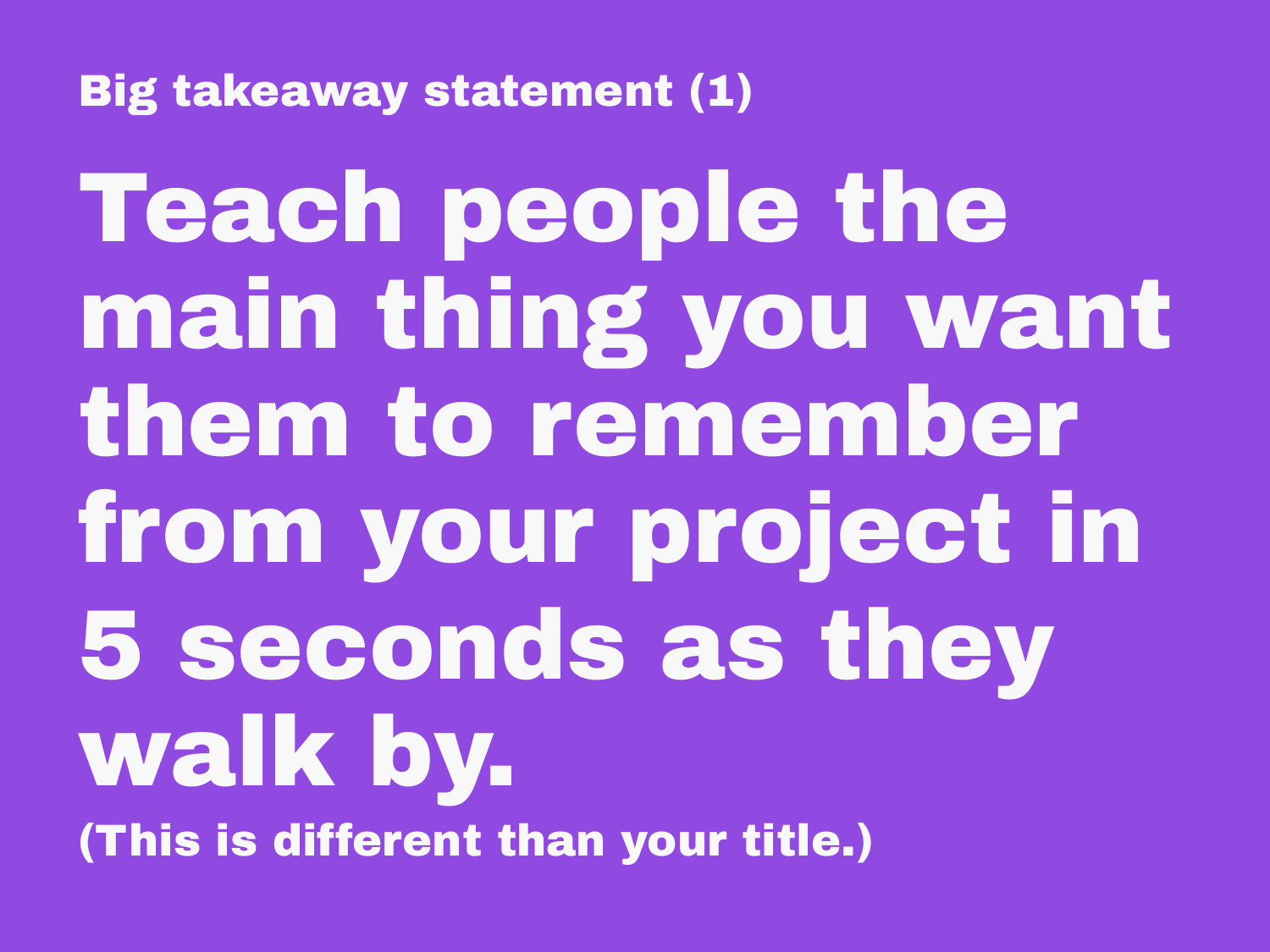

Big takeaway statement (1)

Teach people the main thing you want them to remember from your project in
5 seconds as they walk by.
(This is different than your title.)